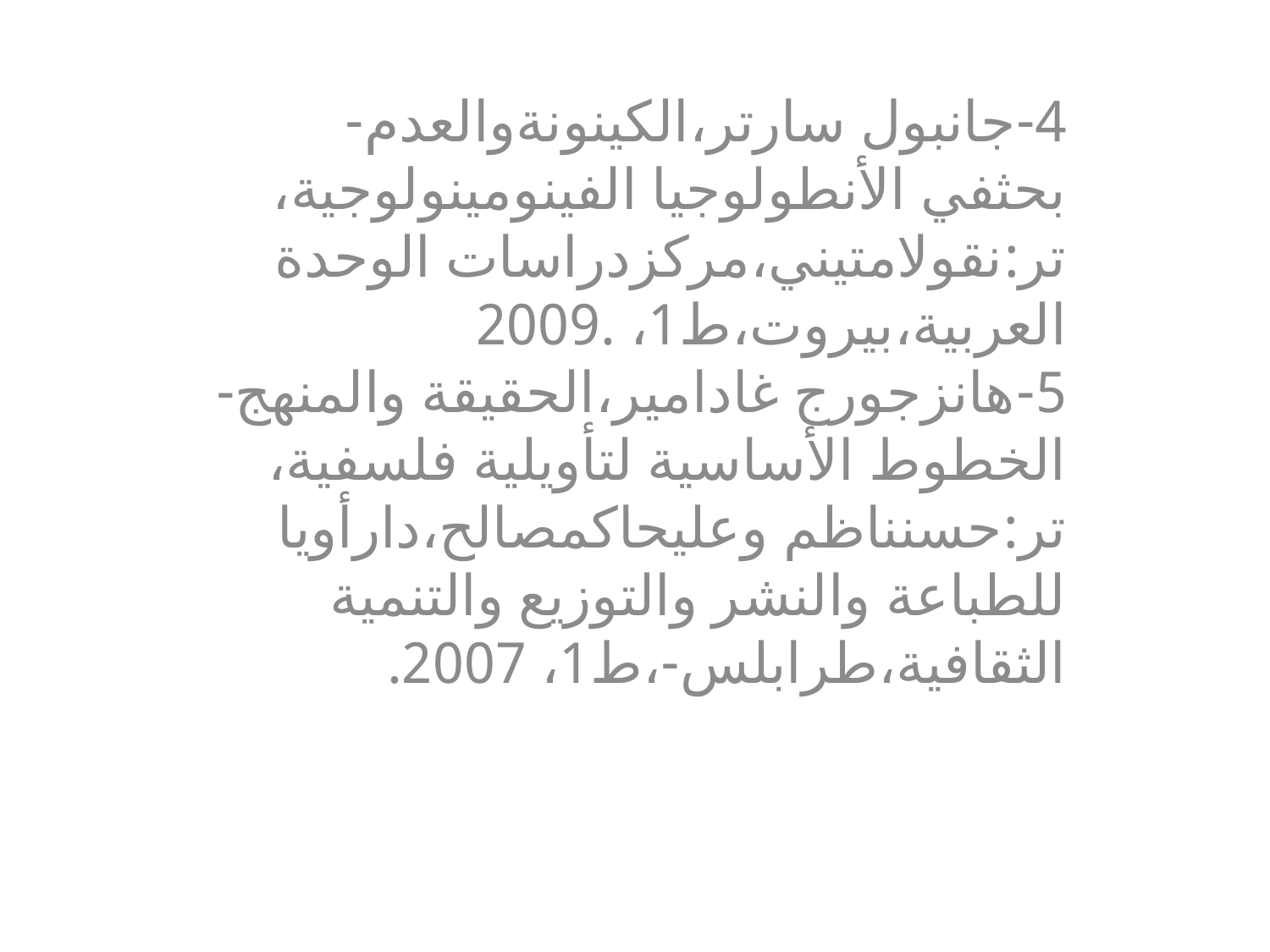

4-جانبول سارتر،الكينونةوالعدم-بحثفي الأنطولوجيا الفينومينولوجية،
تر:نقولامتيني،مركزدراسات الوحدة العربية،بيروت،ط1، 2009.
5-هانزجورج غادامير،الحقيقة والمنهج-الخطوط الأساسية لتأويلية فلسفية،
تر:حسنناظم وعليحاكمصالح،دارأويا للطباعة والنشر والتوزيع والتنمية
الثقافية،طرابلس-،ط1، 2007.